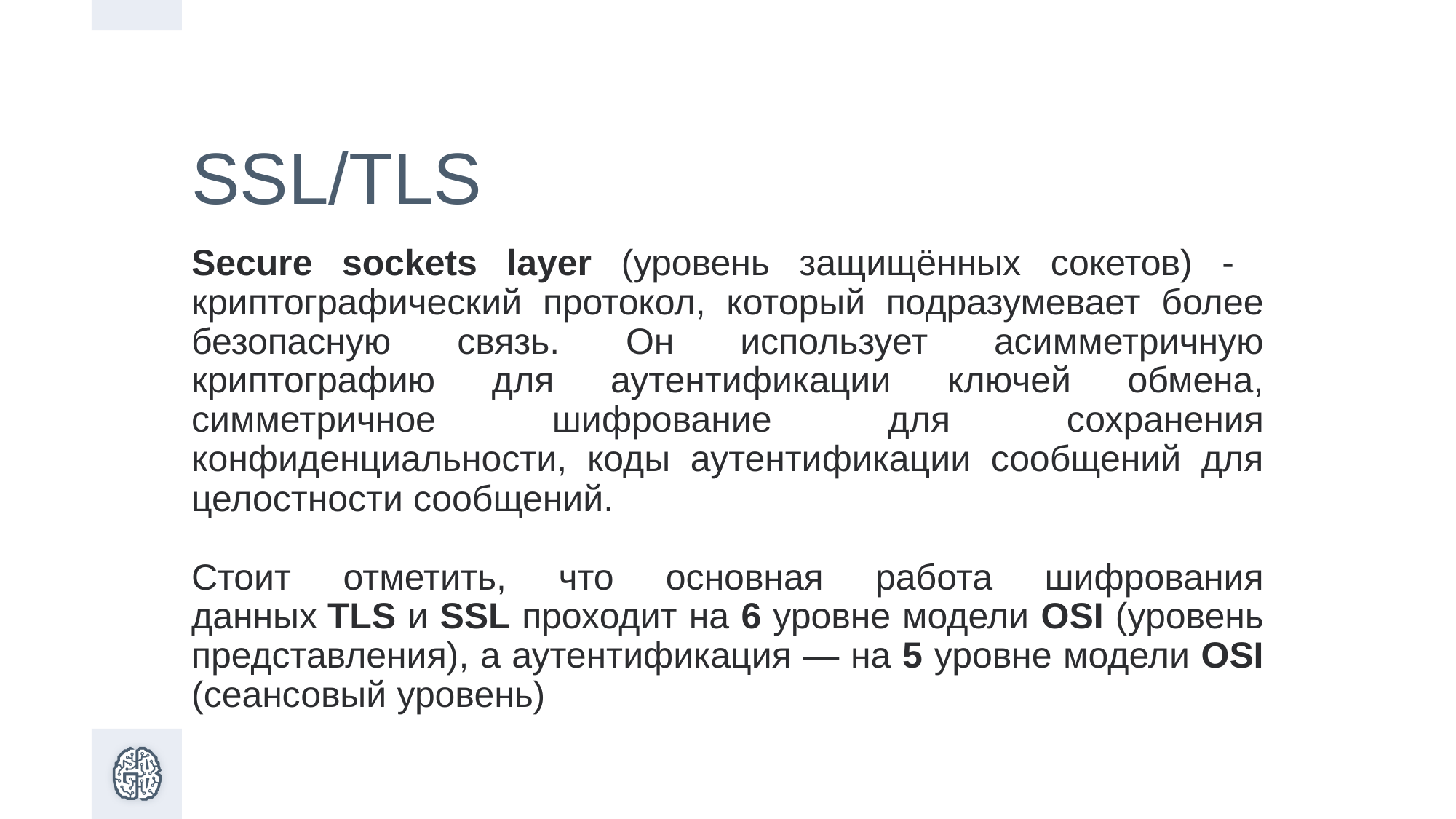

# SSL/TLS
Secure sockets layer (уровень защищённых сокетов) -  криптографический протокол, который подразумевает более безопасную связь. Он использует асимметричную криптографию для аутентификации ключей обмена, симметричное шифрование для сохранения конфиденциальности, коды аутентификации сообщений для целостности сообщений.

Стоит отметить, что основная работа шифрования данных TLS и SSL проходит на 6 уровне модели OSI (уровень представления), а аутентификация — на 5 уровне модели OSI (сеансовый уровень)